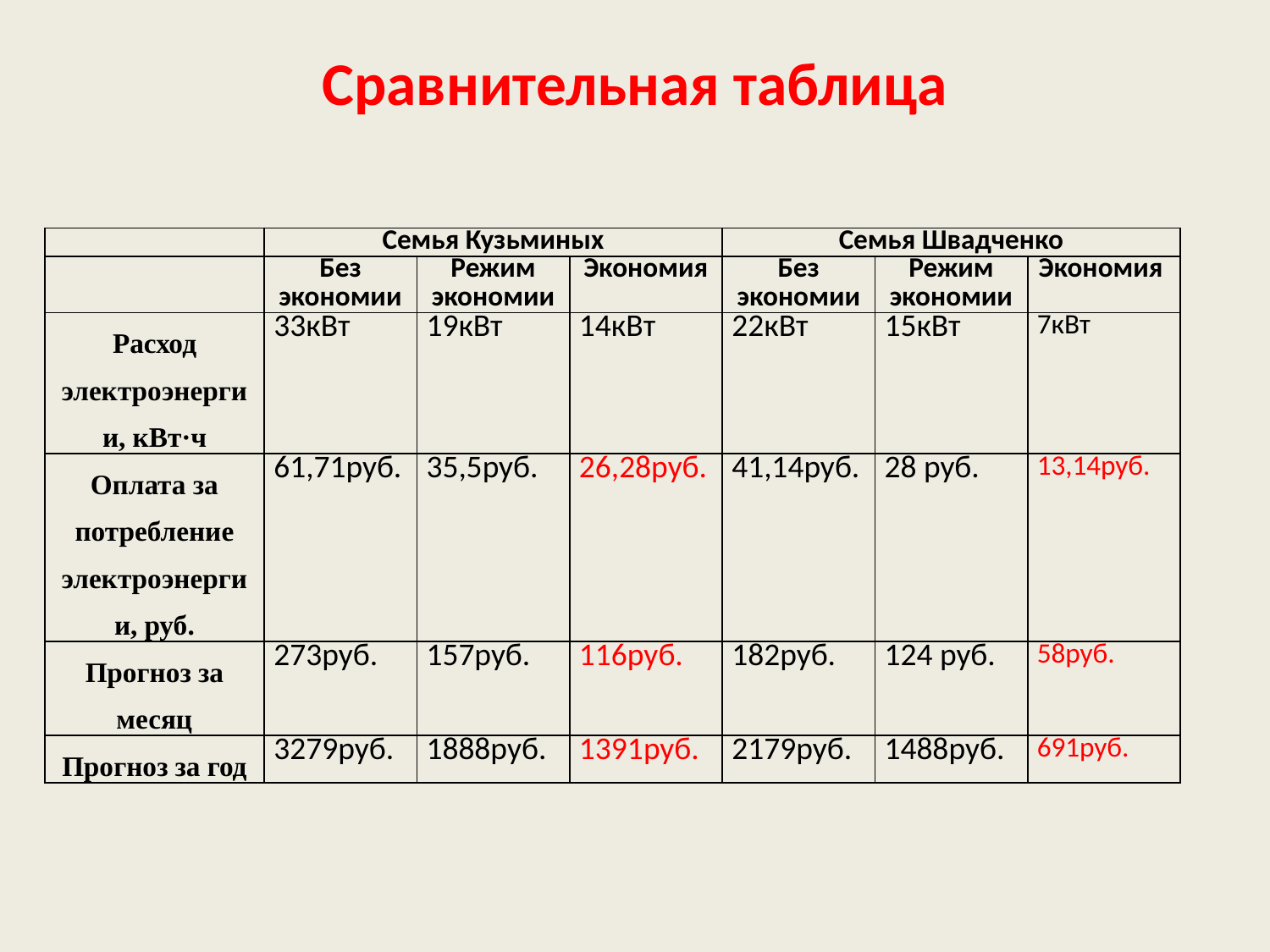

# Сравнительная таблица
|  | Семья Кузьминых |  |  | Семья Швадченко |  |  |
| --- | --- | --- | --- | --- | --- | --- |
|  | Без экономии | Режим экономии | Экономия | Без экономии | Режим экономии | Экономия |
| Расход электроэнергии, кВт·ч | 33кВт | 19кВт | 14кВт | 22кВт | 15кВт | 7кВт |
| Оплата за потребление электроэнергии, руб. | 61,71руб. | 35,5руб. | 26,28руб. | 41,14руб. | 28 руб. | 13,14руб. |
| Прогноз за месяц | 273руб. | 157руб. | 116руб. | 182руб. | 124 руб. | 58руб. |
| Прогноз за год | 3279руб. | 1888руб. | 1391руб. | 2179руб. | 1488руб. | 691руб. |